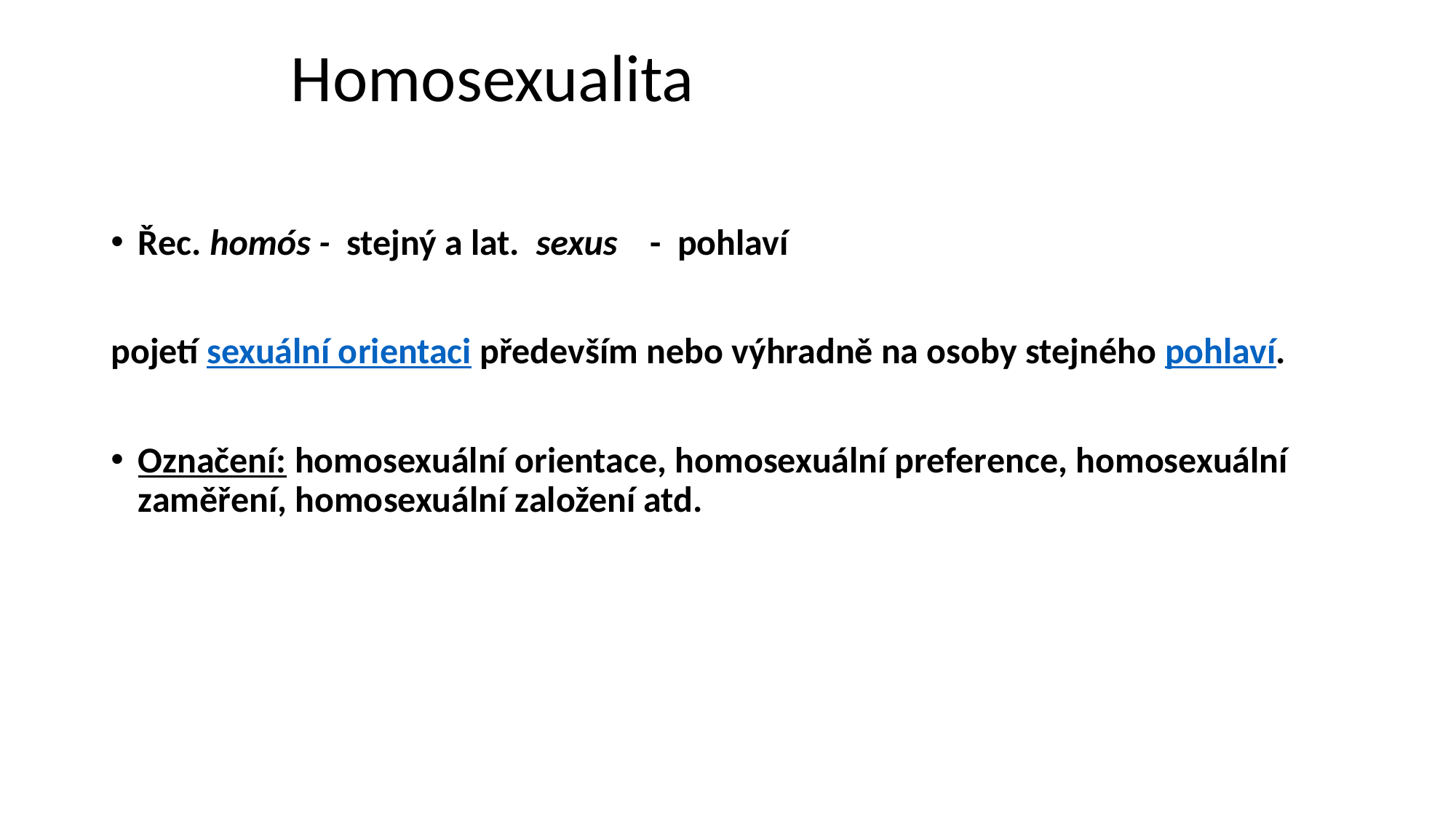

# Homosexualita
Řec. homós -  stejný a lat.  sexus    -  pohlaví

pojetí sexuální orientaci především nebo výhradně na osoby stejného pohlaví.

Označení: homosexuální orientace, homosexuální preference, homosexuální zaměření, homosexuální založení atd.